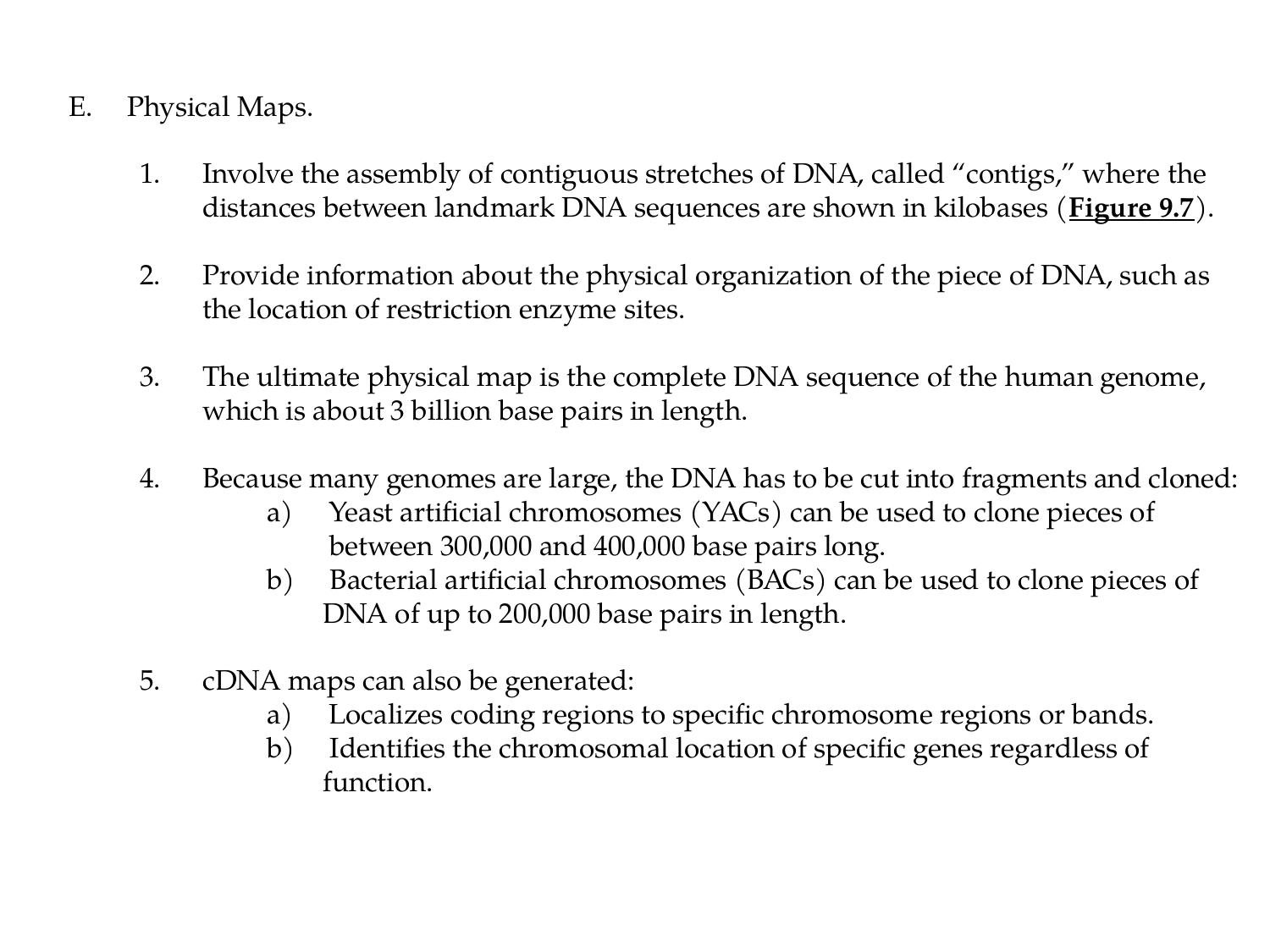

E.     Physical Maps.

	1.      Involve the assembly of contiguous stretches of DNA, called “contigs,” where the 	         distances between landmark DNA sequences are shown in kilobases (Figure 9.7).

	2.      Provide information about the physical organization of the piece of DNA, such as 	         the location of restriction enzyme sites.

	3.      The ultimate physical map is the complete DNA sequence of the human genome, 	         which is about 3 billion base pairs in length.

	4.      Because many genomes are large, the DNA has to be cut into fragments and cloned:
		a)     Yeast artificial chromosomes (YACs) can be used to clone pieces of 		         between 300,000 and 400,000 base pairs long.
		b)     Bacterial artificial chromosomes (BACs) can be used to clone pieces of 		        DNA of up to 200,000 base pairs in length.

	5.      cDNA maps can also be generated:
		a)     Localizes coding regions to specific chromosome regions or bands.
		b)     Identifies the chromosomal location of specific genes regardless of 		        function.